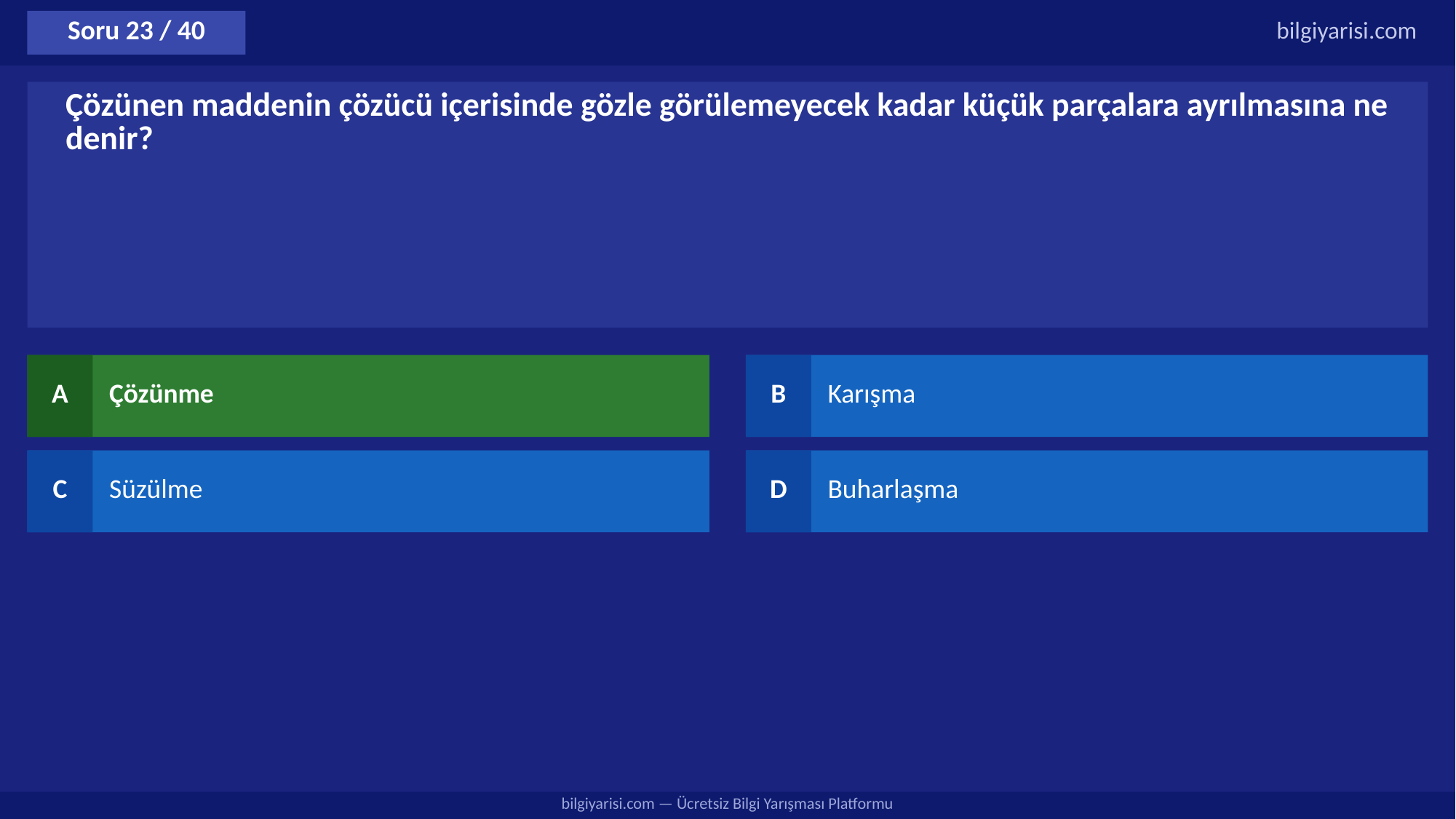

Soru 23 / 40
bilgiyarisi.com

Çözünen maddenin çözücü içerisinde gözle görülemeyecek kadar küçük parçalara ayrılmasına ne denir?

A
Çözünme

B
Karışma

C
Süzülme

D
Buharlaşma
bilgiyarisi.com — Ücretsiz Bilgi Yarışması Platformu